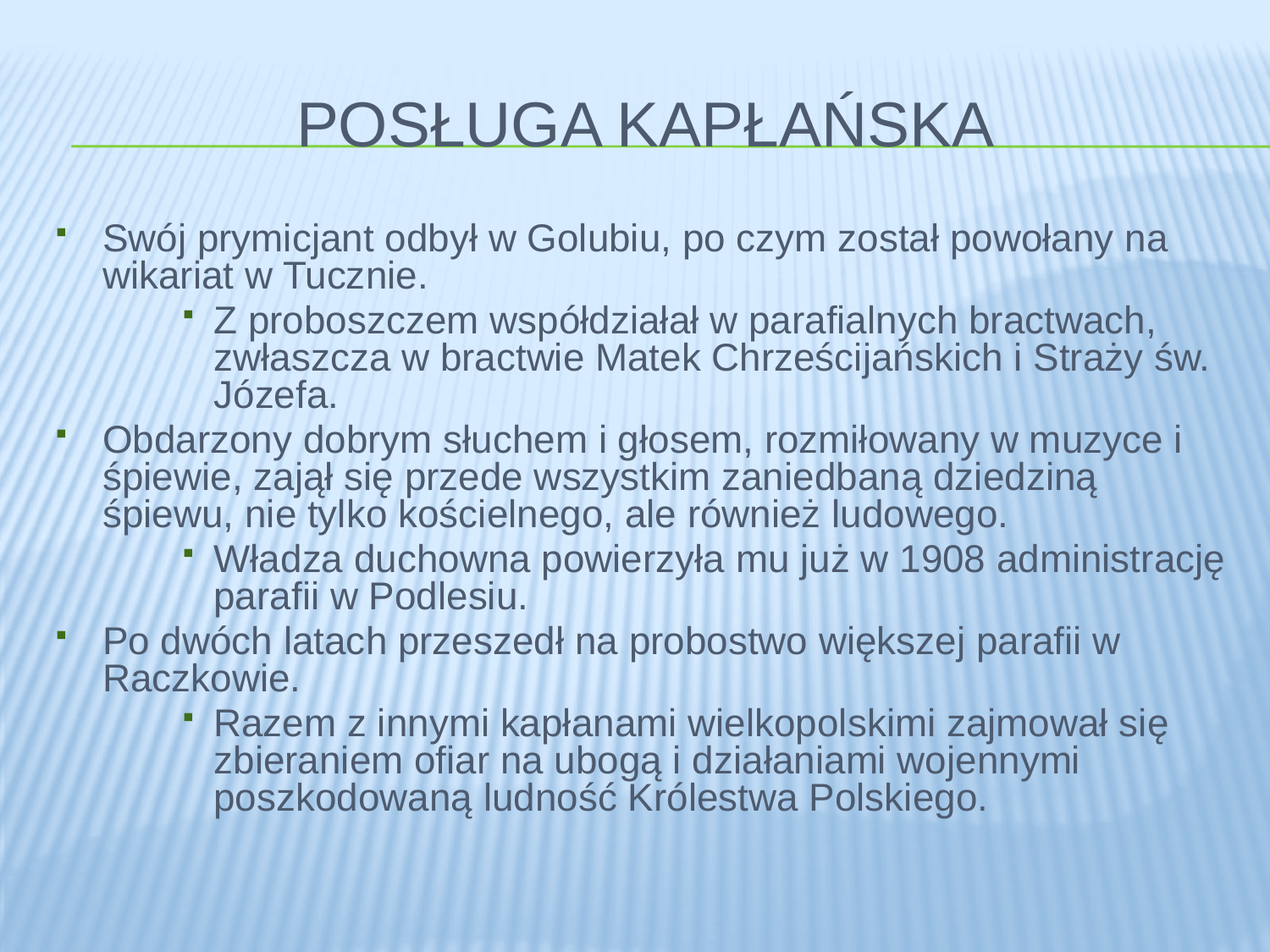

# posługa kapłańska
Swój prymicjant odbył w Golubiu, po czym został powołany na wikariat w Tucznie.
Z proboszczem współdziałał w parafialnych bractwach, zwłaszcza w bractwie Matek Chrześcijańskich i Straży św. Józefa.
Obdarzony dobrym słuchem i głosem, rozmiłowany w muzyce i śpiewie, zajął się przede wszystkim zaniedbaną dziedziną śpiewu, nie tylko kościelnego, ale również ludowego.
Władza duchowna powierzyła mu już w 1908 administrację parafii w Podlesiu.
Po dwóch latach przeszedł na probostwo większej parafii w Raczkowie.
Razem z innymi kapłanami wielkopolskimi zajmował się zbieraniem ofiar na ubogą i działaniami wojennymi poszkodowaną ludność Królestwa Polskiego.